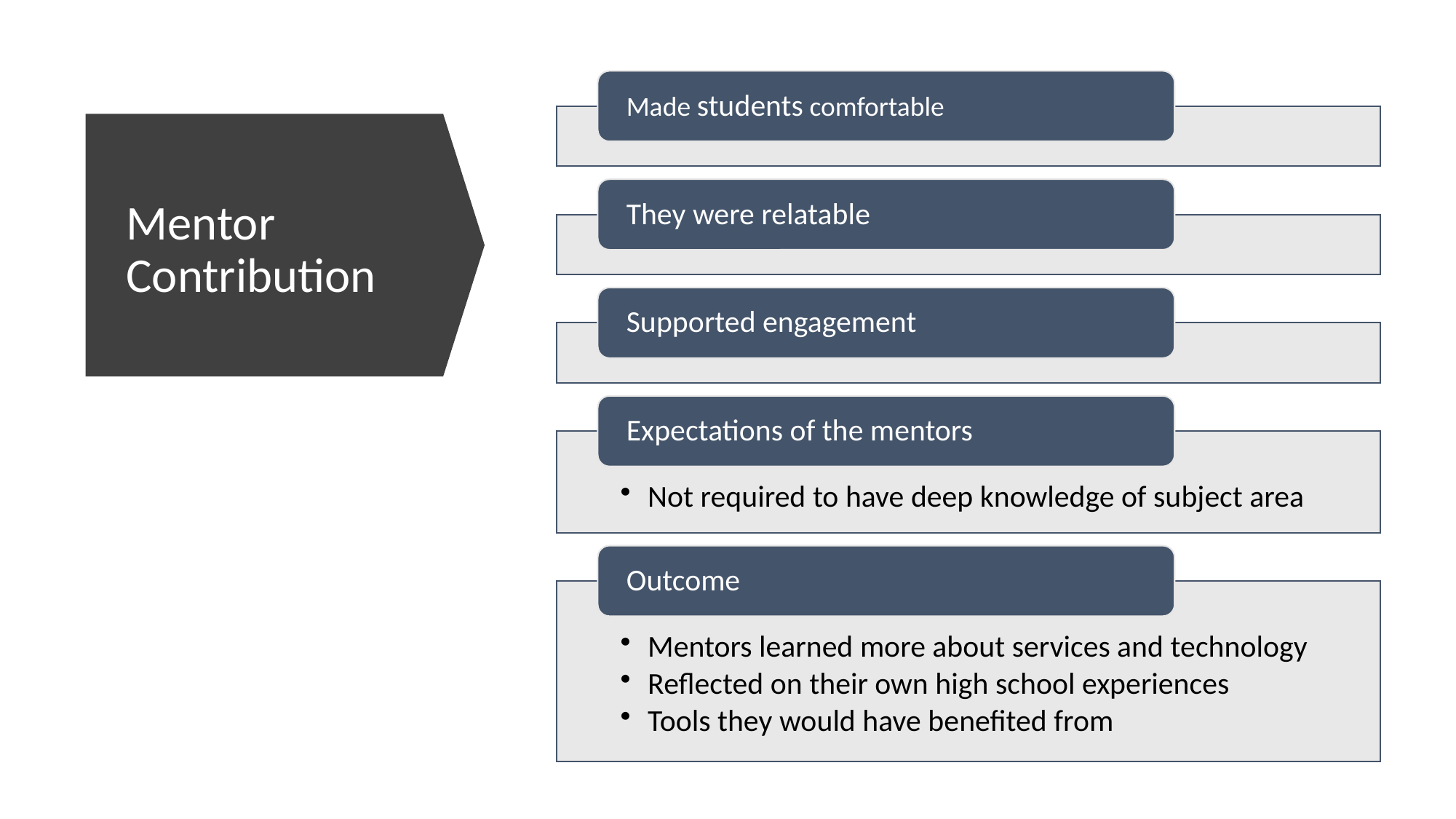

Made students comfortable
They were relatable
Supported engagement
Not required to have deep knowledge of subject area
Expectations of the mentors
Mentors learned more about services and technology
Reflected on their own high school experiences
Tools they would have benefited from
Outcome
# Mentor Contribution